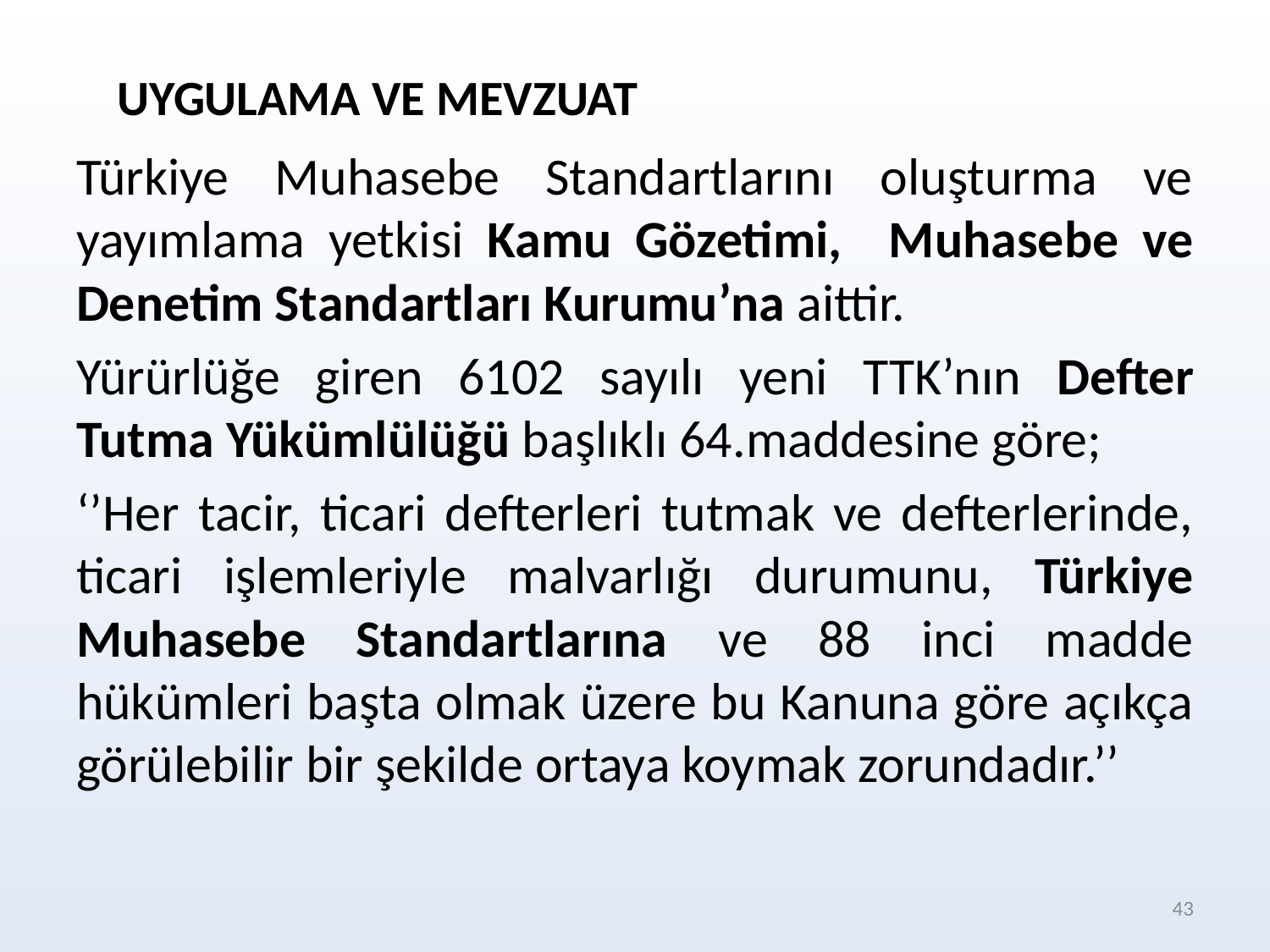

UYGULAMA VE MEVZUAT
Türkiye Muhasebe Standartlarını oluşturma ve yayımlama yetkisi Kamu Gözetimi,  Muhasebe ve Denetim Standartları Kurumu’na aittir.
Yürürlüğe giren 6102 sayılı yeni TTK’nın Defter Tutma Yükümlülüğü başlıklı 64.maddesine göre;
‘’Her tacir, ticari defterleri tutmak ve defterlerinde, ticari işlemleriyle malvarlığı durumunu, Türkiye Muhasebe Standartlarına ve 88 inci madde hükümleri başta olmak üzere bu Kanuna göre açıkça görülebilir bir şekilde ortaya koymak zorundadır.’’

43